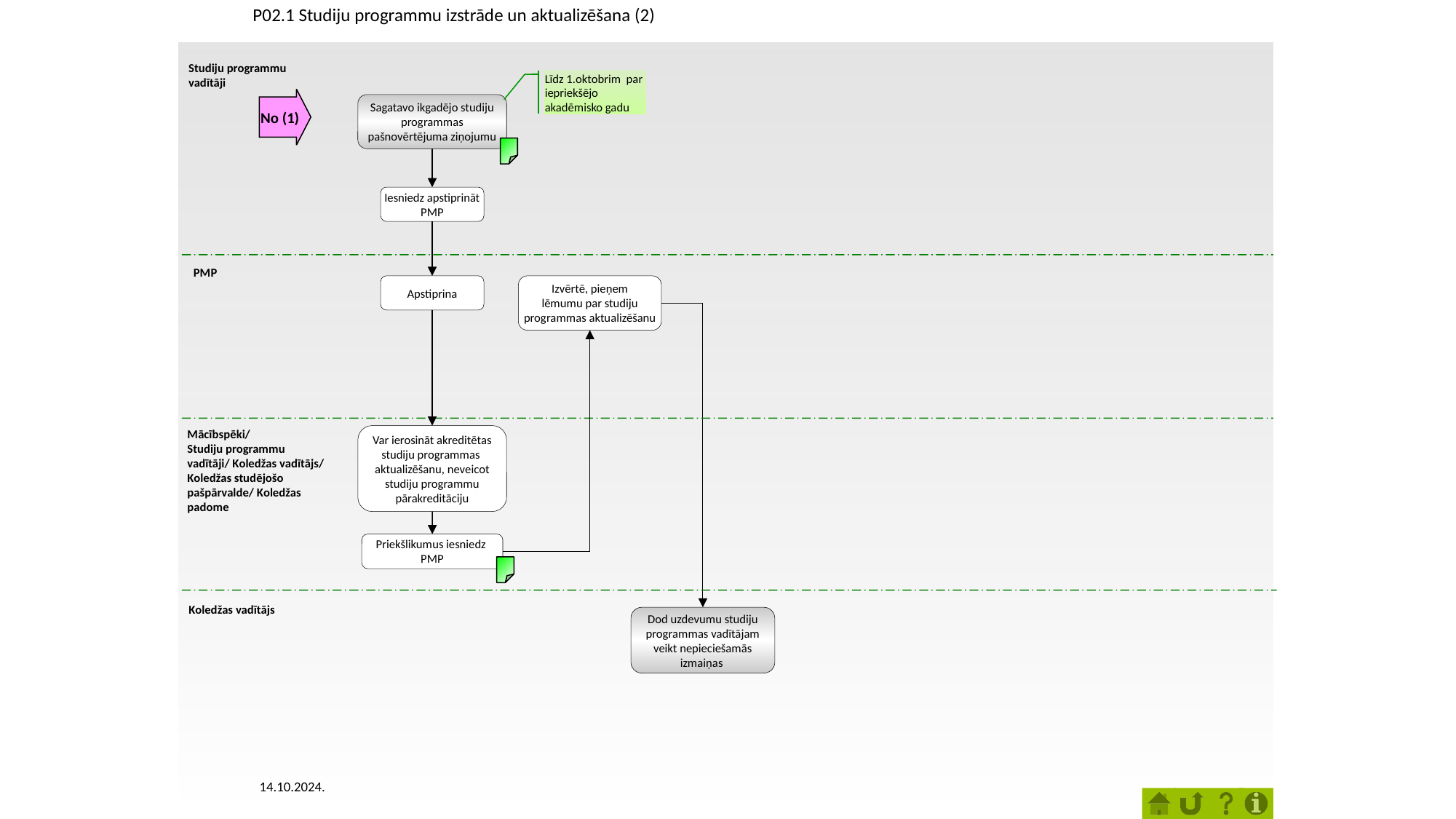

# P02.1 Studiju programmu izstrāde un aktualizēšana (2)

Studiju programmu vadītāji
Līdz 1.oktobrim  par iepriekšējo akadēmisko gadu
No (1)
Sagatavo ikgadējo studiju programmas pašnovērtējuma ziņojumu

Iesniedz apstiprināt PMP

PMP
Apstiprina
Izvērtē, pieņem
lēmumu par studiju programmas aktualizēšanu

Var ierosināt akreditētas studiju programmas  aktualizēšanu, neveicot studiju programmu pārakreditāciju
Mācībspēki/
Studiju programmu vadītāji/ Koledžas vadītājs/ Koledžas studējošo pašpārvalde/ Koledžas padome
Priekšlikumus iesniedz  PMP

Koledžas vadītājs

Dod uzdevumu studiju programmas vadītājam veikt nepieciešamās izmaiņas

14.10.2024.